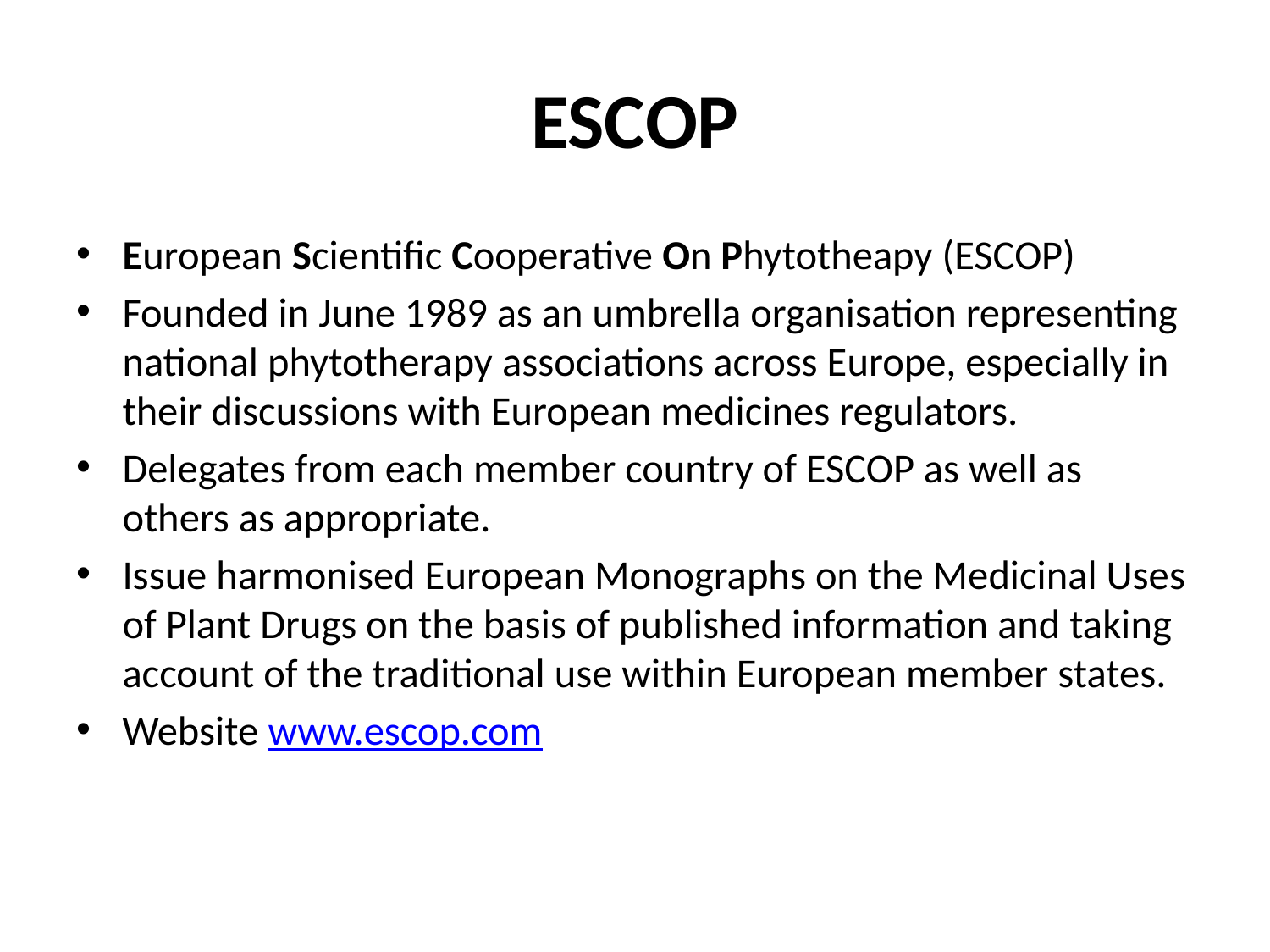

# ESCOP
European Scientific Cooperative On Phytotheapy (ESCOP)
Founded in June 1989 as an umbrella organisation representing national phytotherapy associations across Europe, especially in their discussions with European medicines regulators.
Delegates from each member country of ESCOP as well as others as appropriate.
Issue harmonised European Monographs on the Medicinal Uses of Plant Drugs on the basis of published information and taking account of the traditional use within European member states.
Website www.escop.com